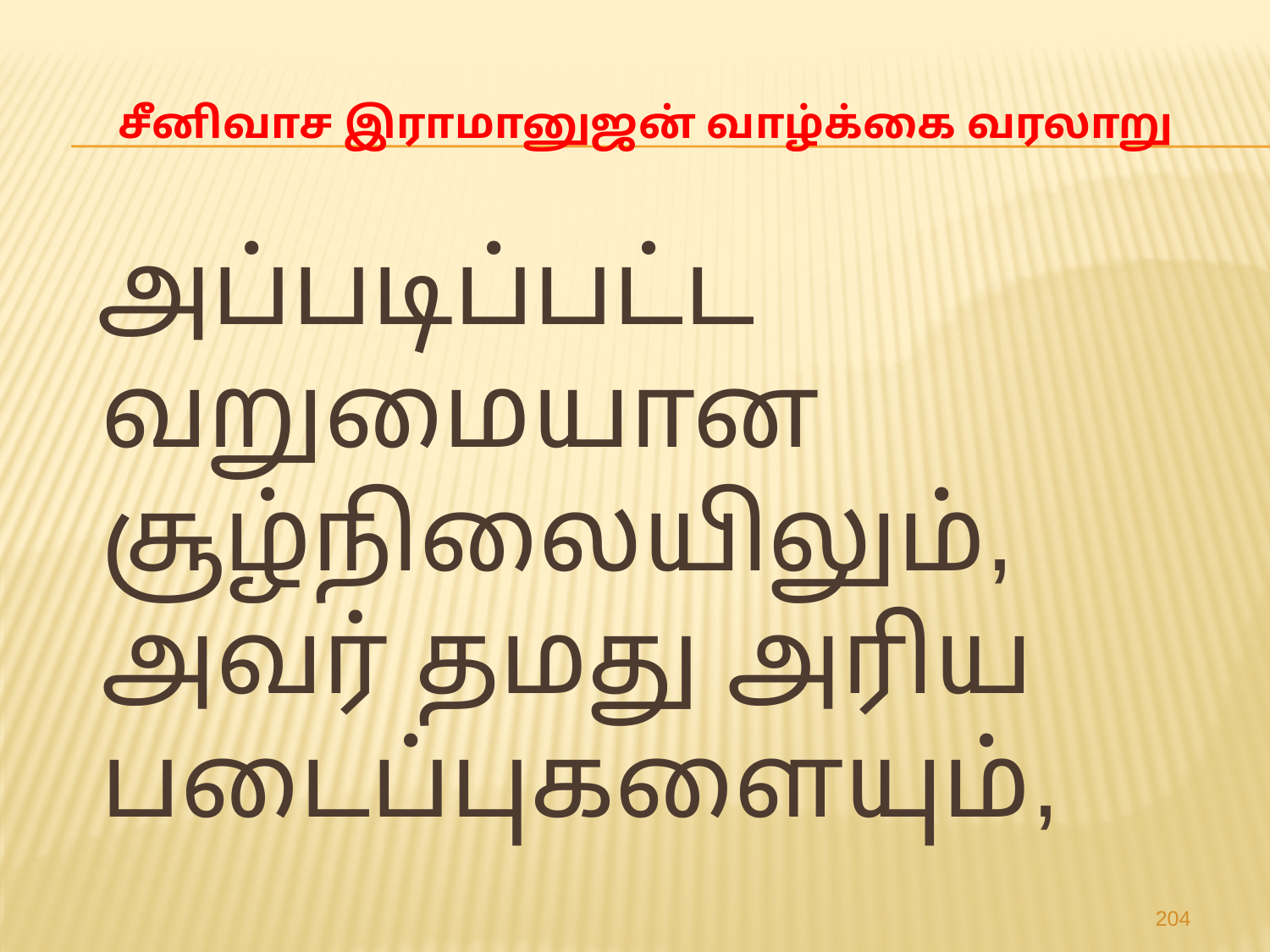

# சீனிவாச இராமானுஜன் வாழ்க்கை வரலாறு
   அப்படிப்பட்ட வறுமையான சூழ்நிலையிலும், அவர் தமது அரிய படைப்புகளையும்,

204